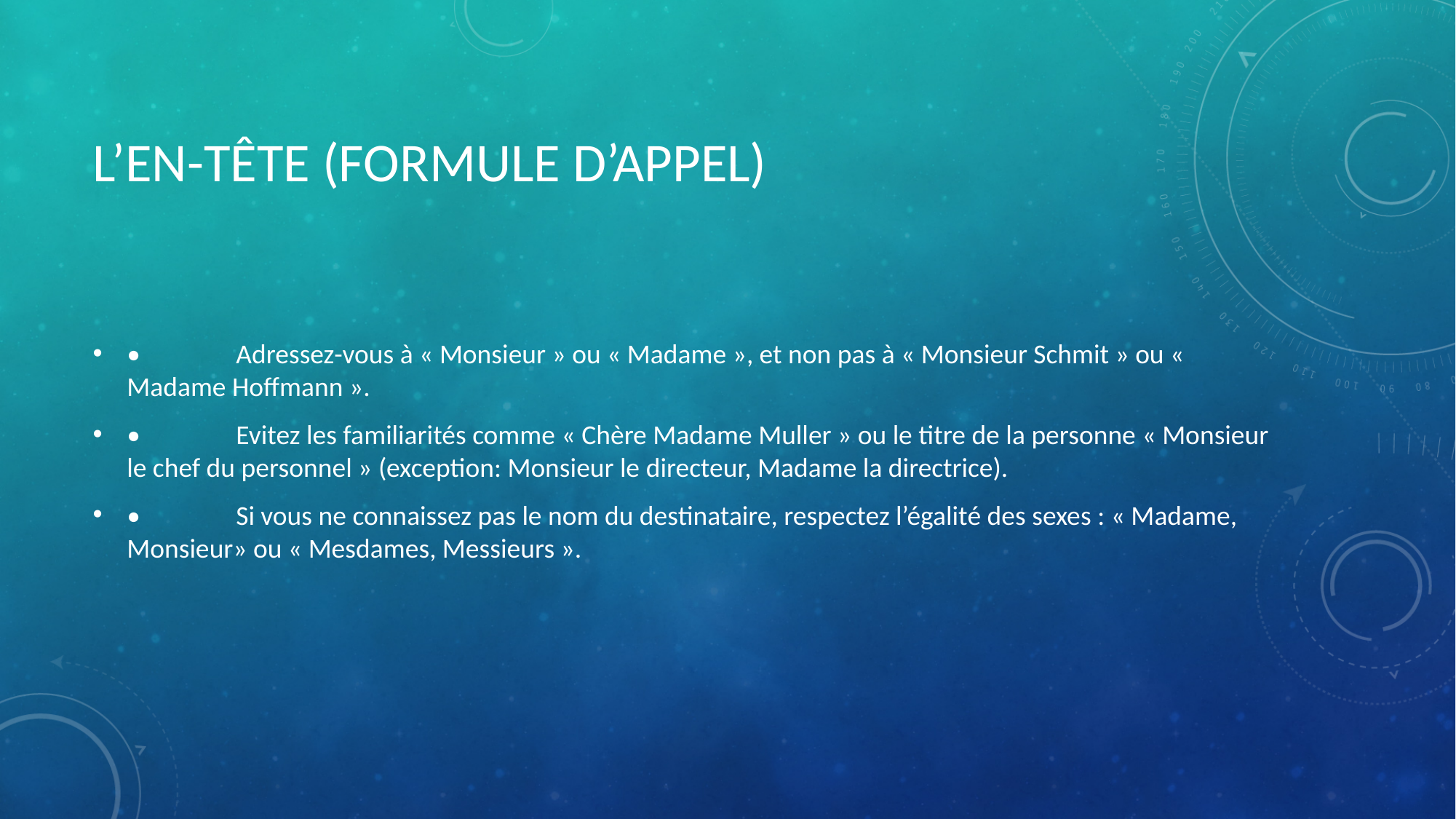

# L’en-tête (formule d’appel)
•	Adressez-vous à « Monsieur » ou « Madame », et non pas à « Monsieur Schmit » ou « Madame Hoffmann ».
•	Evitez les familiarités comme « Chère Madame Muller » ou le titre de la personne « Monsieur le chef du personnel » (exception: Monsieur le directeur, Madame la directrice).
•	Si vous ne connaissez pas le nom du destinataire, respectez l’égalité des sexes : « Madame, Monsieur» ou « Mesdames, Messieurs ».